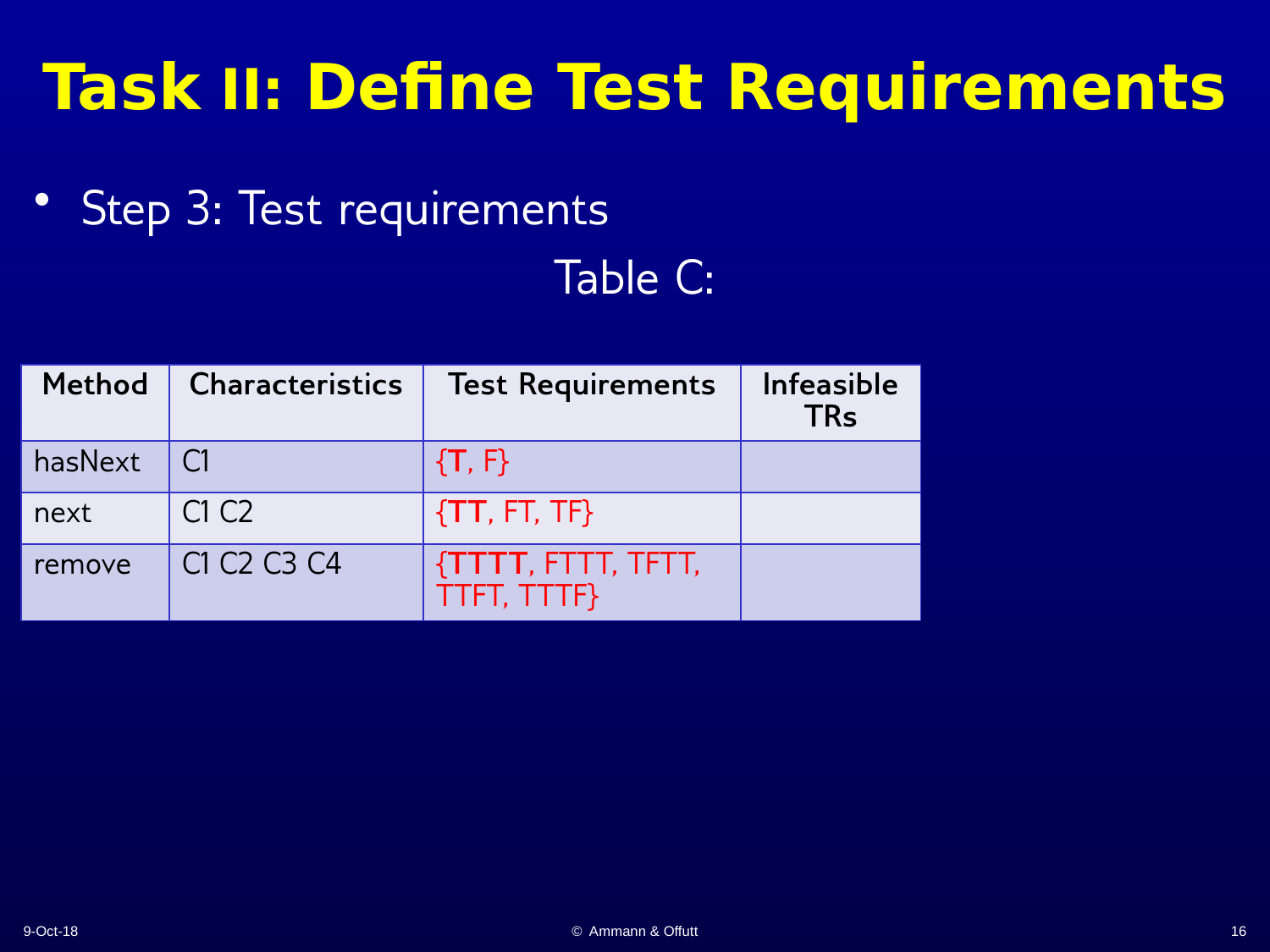

# Task II: Define Test Requirements
Step 3: Test requirements
Table C:
| Method | Characteristics | Test Requirements | Infeasible TRs |
| --- | --- | --- | --- |
| hasNext | C1 | {T, F} |  |
| next | C1 C2 | {TT, FT, TF} |  |
| remove | C1 C2 C3 C4 | {TTTT, FTTT, TFTT, TTFT, TTTF} |  |
9-Oct-18
©  Ammann & Offutt
16